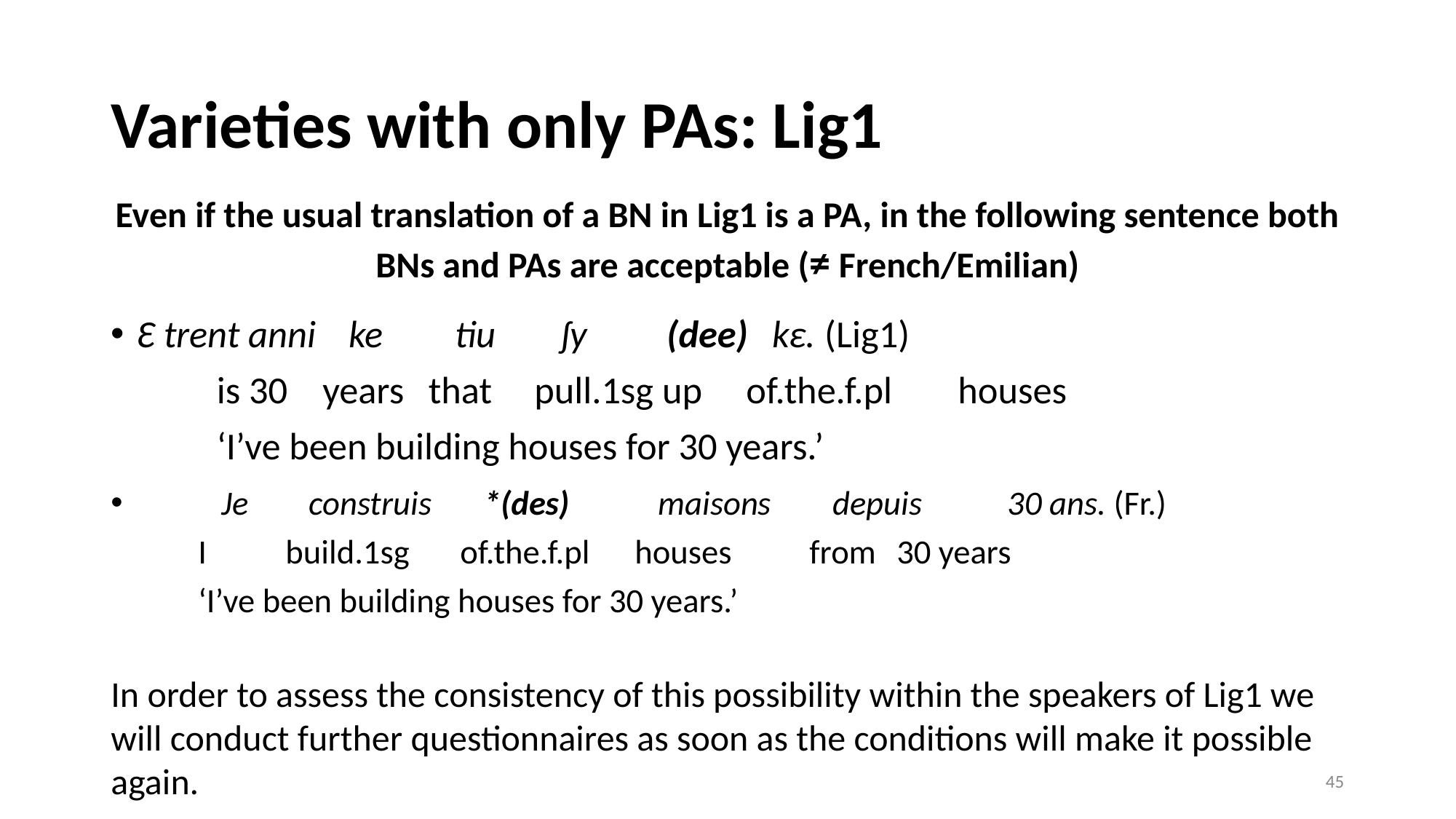

# Varieties with only PAs: Lig1
Even if the usual translation of a BN in Lig1 is a PA, in the following sentence both BNs and PAs are acceptable (≠ French/Emilian)
Ɛ trent anni	ke 	tiu 	ʃy 	(dee) 	kɛ. (Lig1)
	is 30 	years	that	pull.1sg up 	of.the.f.pl	houses
	‘I’ve been building houses for 30 years.’
	Je 	construis 	*(des) 	maisons 	depuis 	30 ans. (Fr.)
	I 	build.1sg 	of.the.f.pl 	houses	from	30 years
	‘I’ve been building houses for 30 years.’

In order to assess the consistency of this possibility within the speakers of Lig1 we will conduct further questionnaires as soon as the conditions will make it possible again.
45